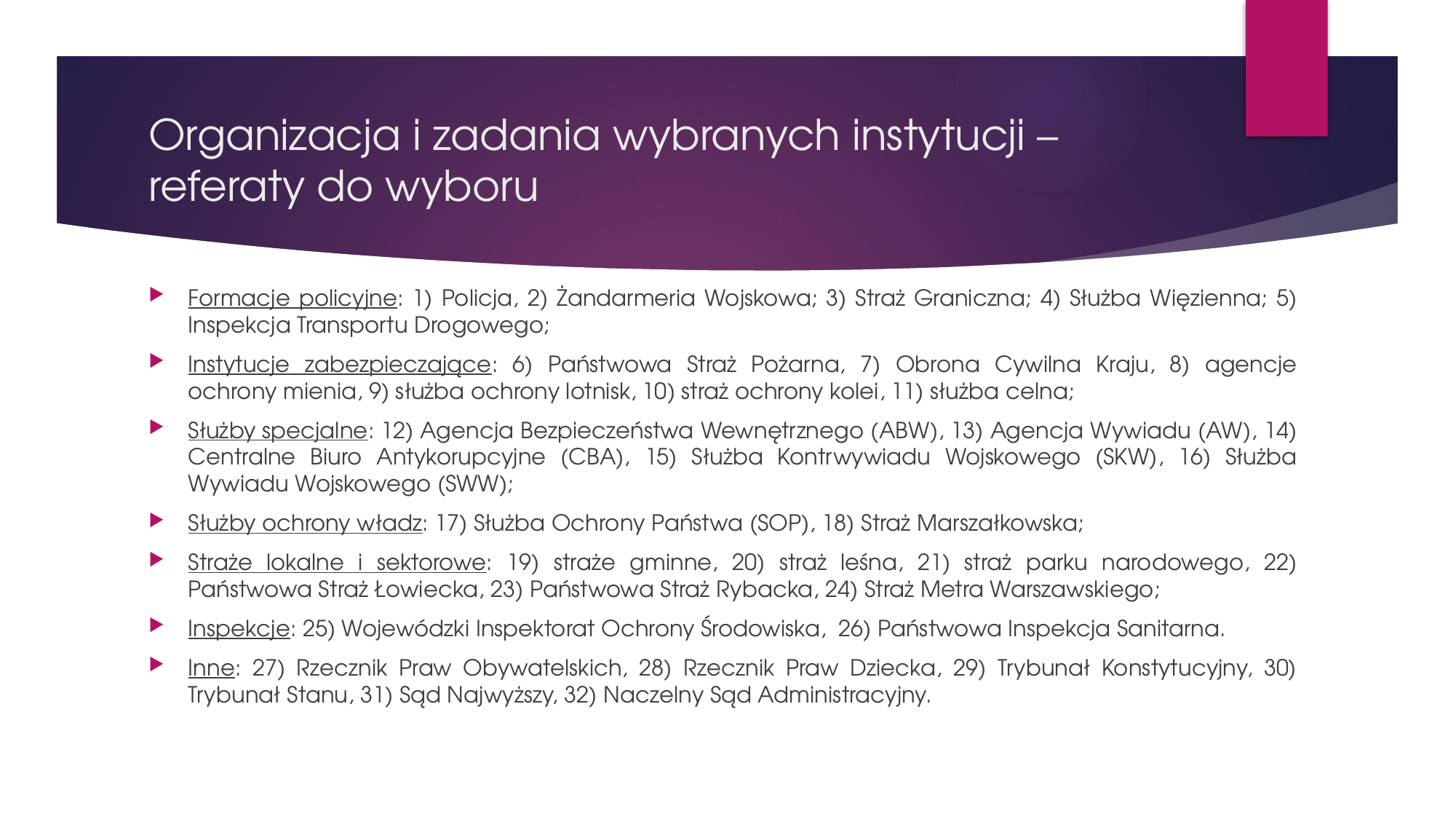

# Organizacja i zadania wybranych instytucji – referaty do wyboru
Formacje policyjne: 1) Policja, 2) Żandarmeria Wojskowa; 3) Straż Graniczna; 4) Służba Więzienna; 5) Inspekcja Transportu Drogowego;
Instytucje zabezpieczające: 6) Państwowa Straż Pożarna, 7) Obrona Cywilna Kraju, 8) agencje ochrony mienia, 9) służba ochrony lotnisk, 10) straż ochrony kolei, 11) służba celna;
Służby specjalne: 12) Agencja Bezpieczeństwa Wewnętrznego (ABW), 13) Agencja Wywiadu (AW), 14) Centralne Biuro Antykorupcyjne (CBA), 15) Służba Kontrwywiadu Wojskowego (SKW), 16) Służba Wywiadu Wojskowego (SWW);
Służby ochrony władz: 17) Służba Ochrony Państwa (SOP), 18) Straż Marszałkowska;
Straże lokalne i sektorowe: 19) straże gminne, 20) straż leśna, 21) straż parku narodowego, 22) Państwowa Straż Łowiecka, 23) Państwowa Straż Rybacka, 24) Straż Metra Warszawskiego;
Inspekcje: 25) Wojewódzki Inspektorat Ochrony Środowiska,  26) Państwowa Inspekcja Sanitarna.
Inne: 27) Rzecznik Praw Obywatelskich, 28) Rzecznik Praw Dziecka, 29) Trybunał Konstytucyjny, 30) Trybunał Stanu, 31) Sąd Najwyższy, 32) Naczelny Sąd Administracyjny.